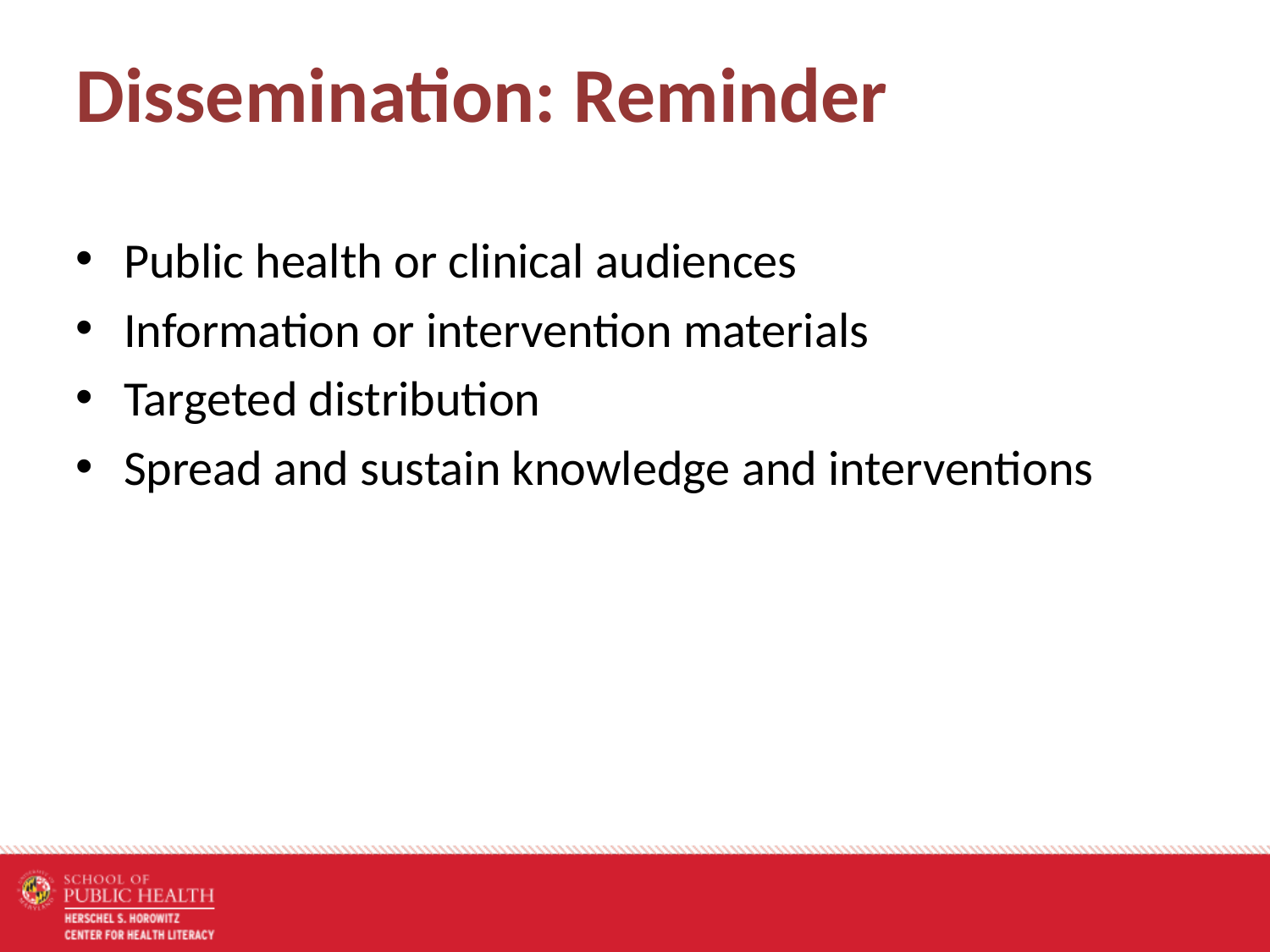

# Dissemination: Reminder
Public health or clinical audiences
Information or intervention materials
Targeted distribution
Spread and sustain knowledge and interventions